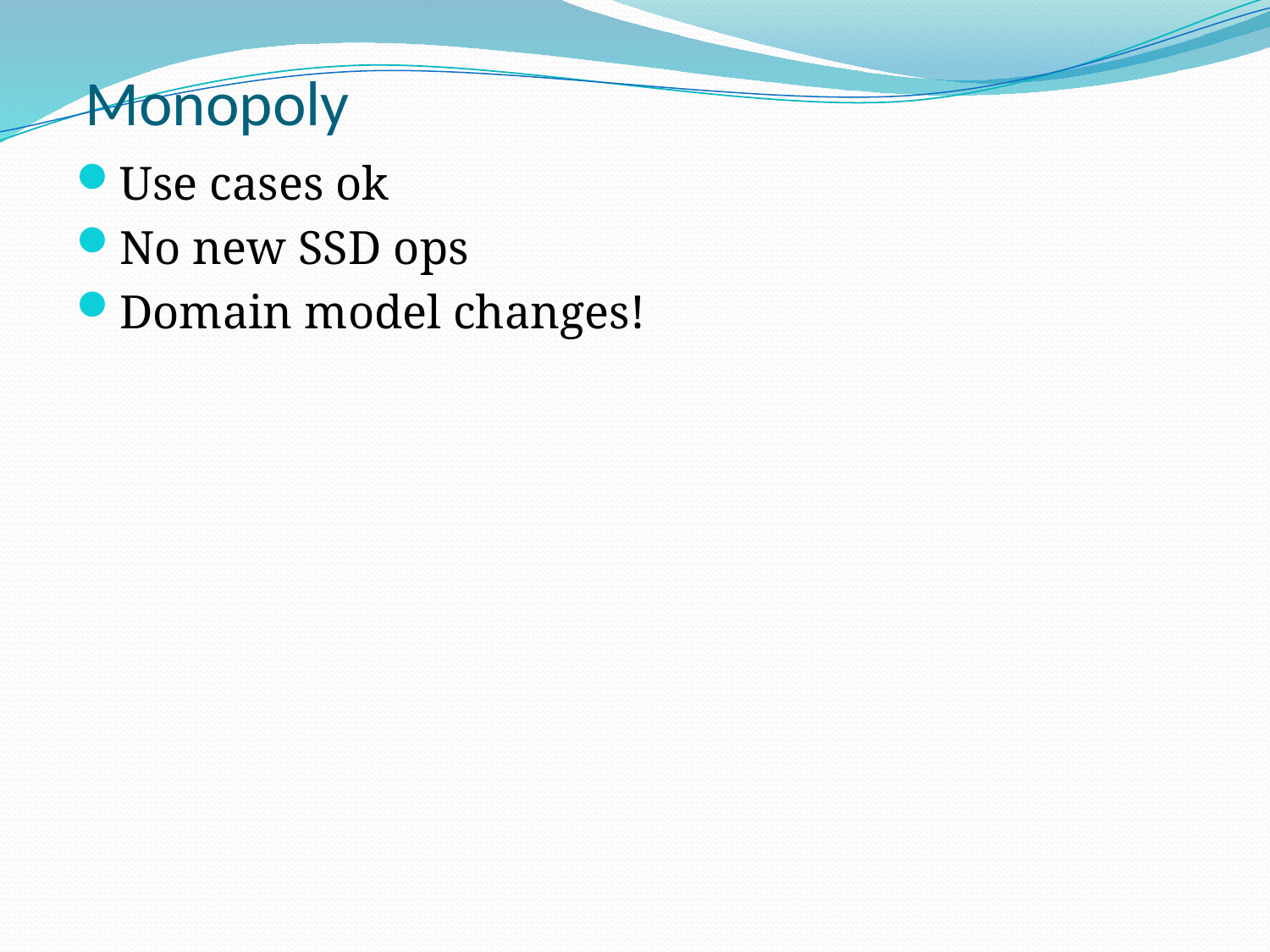

Monopoly
Use cases ok
No new SSD ops
Domain model changes!